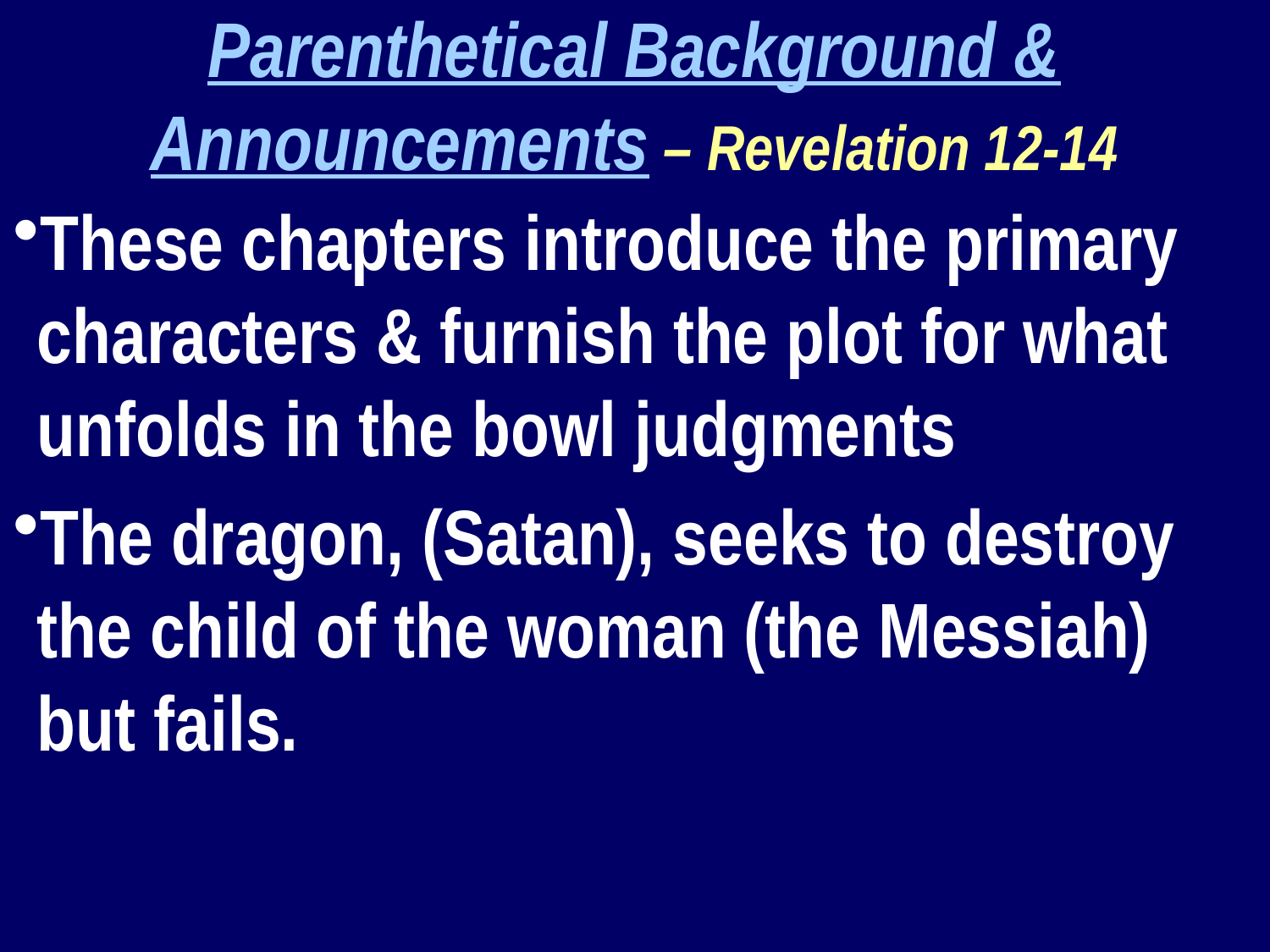

Parenthetical Background & Announcements – Revelation 12-14
These chapters introduce the primary characters & furnish the plot for what unfolds in the bowl judgments
The dragon, (Satan), seeks to destroy the child of the woman (the Messiah) but fails.